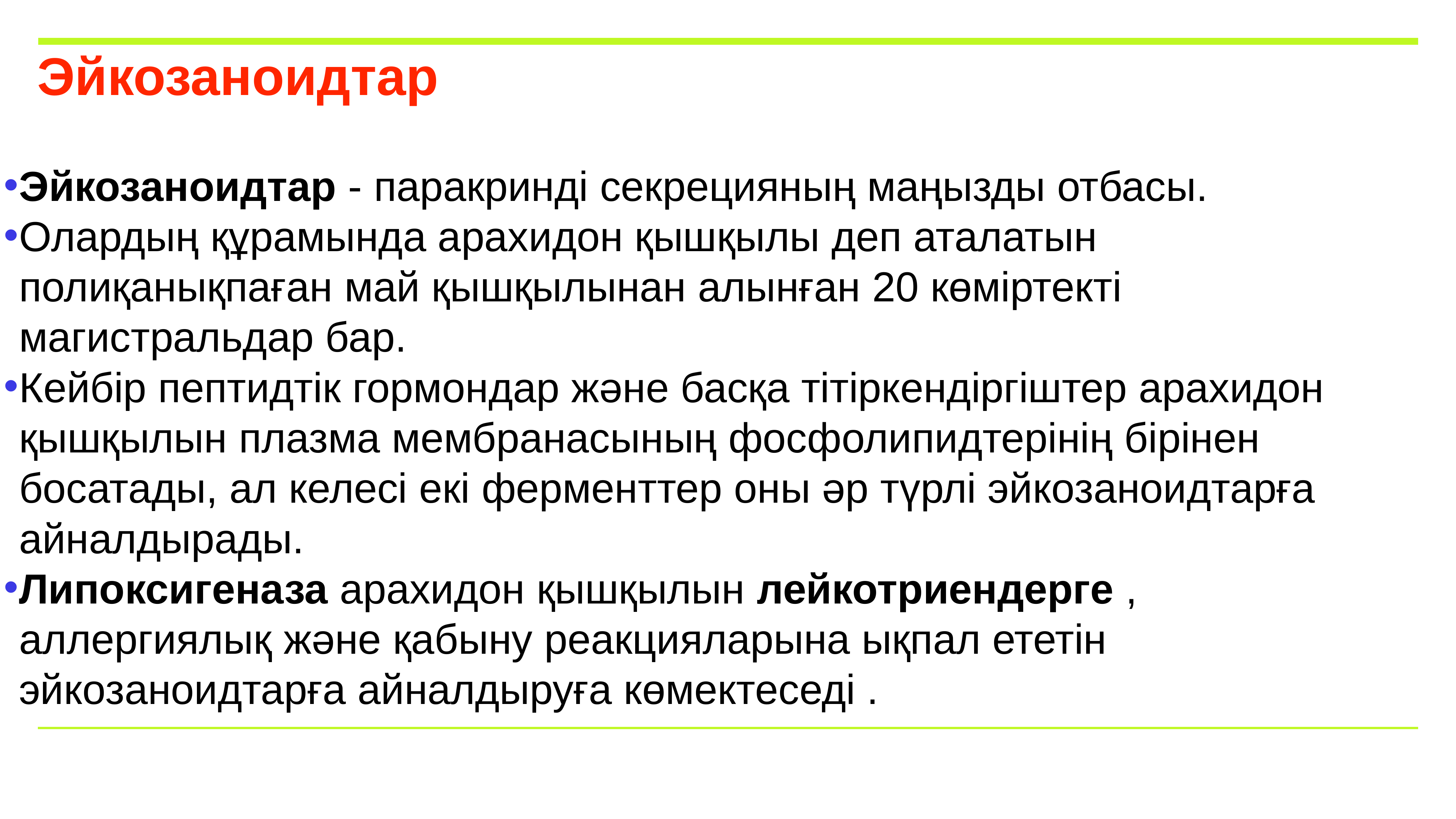

# Эйкозаноидтар
Эйкозаноидтар - паракринді секрецияның маңызды отбасы.
Олардың құрамында арахидон қышқылы деп аталатын полиқанықпаған май қышқылынан алынған 20 көміртекті магистральдар бар.
Кейбір пептидтік гормондар және басқа тітіркендіргіштер арахидон қышқылын плазма мембранасының фосфолипидтерінің бірінен босатады, ал келесі екі ферменттер оны әр түрлі эйкозаноидтарға айналдырады.
Липоксигеназа арахидон қышқылын лейкотриендерге , аллергиялық және қабыну реакцияларына ықпал ететін эйкозаноидтарға айналдыруға көмектеседі .